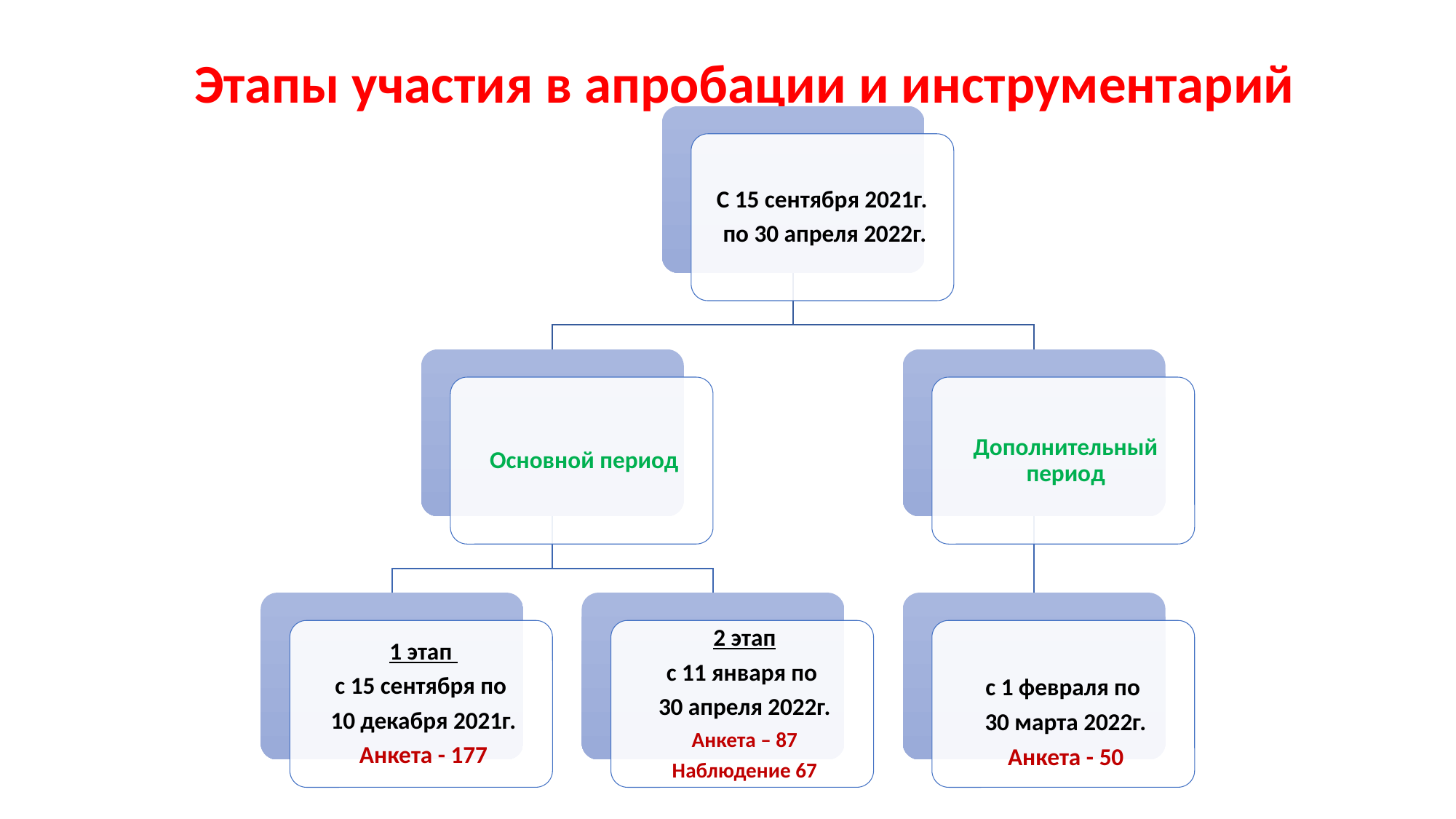

# Этапы участия в апробации и инструментарий
С 15 сентября 2021г.
по 30 апреля 2022г.
Основной период
1 этап
с 15 сентября по
10 декабря 2021г.
Анкета - 177
2 этап
с 11 января по
30 апреля 2022г.
Анкета – 87
Наблюдение 67
Дополнительный период

с 1 февраля по
30 марта 2022г.
Анкета - 50